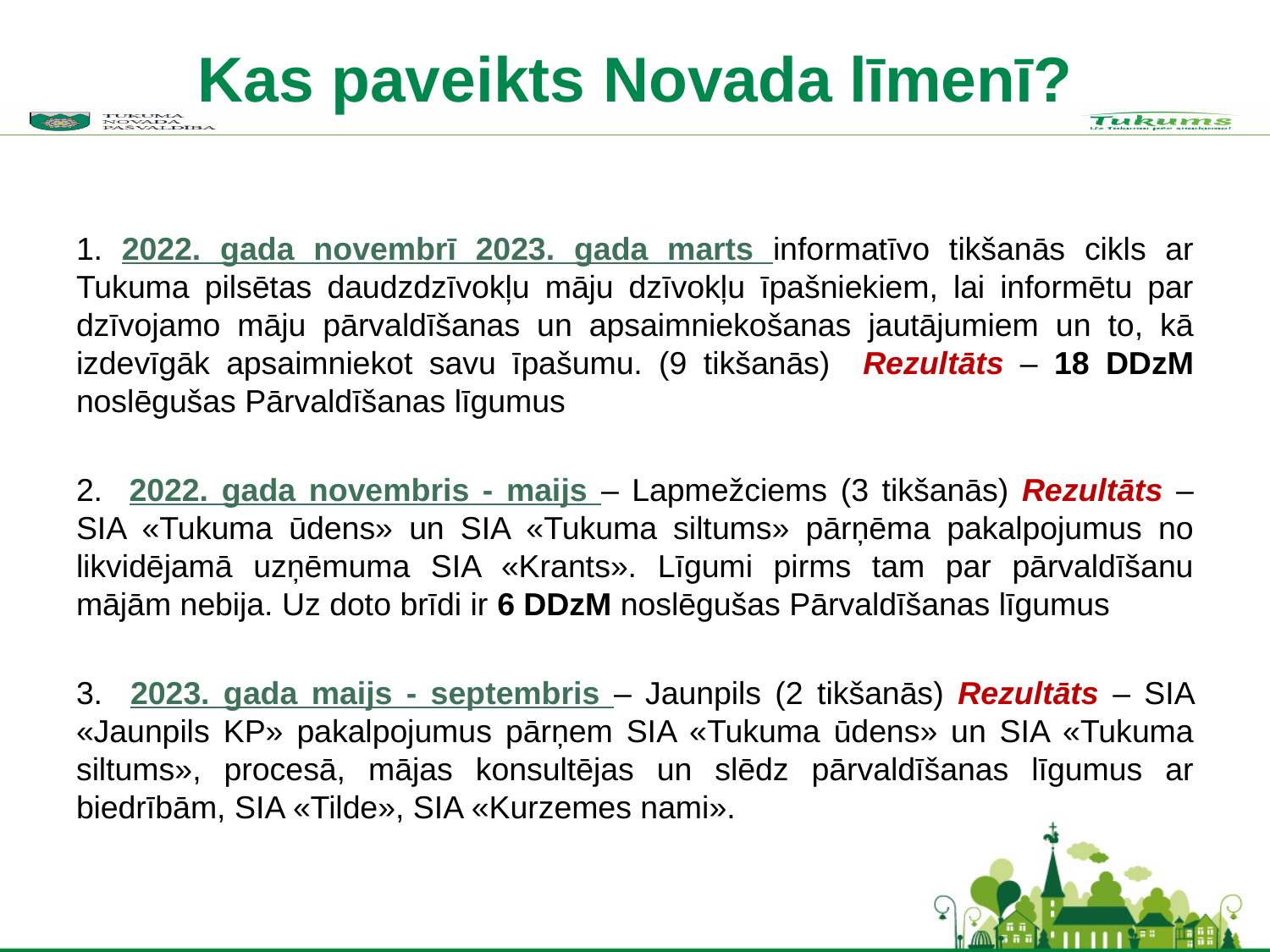

Kas paveikts Novada līmenī?
1. 2022. gada novembrī 2023. gada marts informatīvo tikšanās cikls ar Tukuma pilsētas daudzdzīvokļu māju dzīvokļu īpašniekiem, lai informētu par dzīvojamo māju pārvaldīšanas un apsaimniekošanas jautājumiem un to, kā izdevīgāk apsaimniekot savu īpašumu. (9 tikšanās)  Rezultāts – 18 DDzM noslēgušas Pārvaldīšanas līgumus

2.  2022. gada novembris - maijs – Lapmežciems (3 tikšanās) Rezultāts – SIA «Tukuma ūdens» un SIA «Tukuma siltums» pārņēma pakalpojumus no likvidējamā uzņēmuma SIA «Krants». Līgumi pirms tam par pārvaldīšanu mājām nebija. Uz doto brīdi ir 6 DDzM noslēgušas Pārvaldīšanas līgumus

3.  2023. gada maijs - septembris – Jaunpils (2 tikšanās) Rezultāts – SIA «Jaunpils KP» pakalpojumus pārņem SIA «Tukuma ūdens» un SIA «Tukuma siltums», procesā, mājas konsultējas un slēdz pārvaldīšanas līgumus ar biedrībām, SIA «Tilde», SIA «Kurzemes nami».